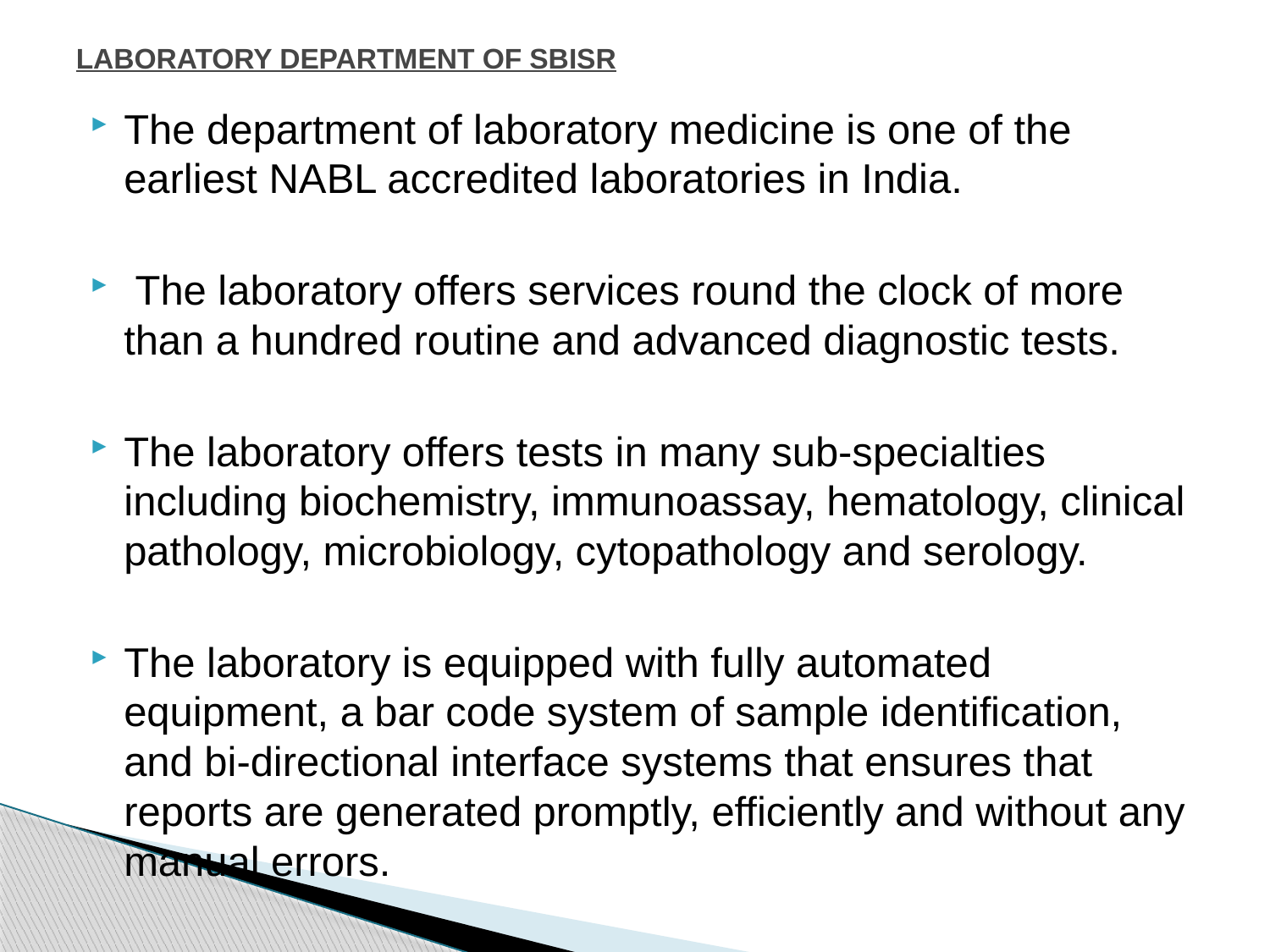

# LABORATORY DEPARTMENT OF SBISR
The department of laboratory medicine is one of the earliest NABL accredited laboratories in India.

 The laboratory offers services round the clock of more than a hundred routine and advanced diagnostic tests.

The laboratory offers tests in many sub-specialties including biochemistry, immunoassay, hematology, clinical pathology, microbiology, cytopathology and serology.

The laboratory is equipped with fully automated equipment, a bar code system of sample identification, and bi-directional interface systems that ensures that reports are generated promptly, efficiently and without any manual errors.